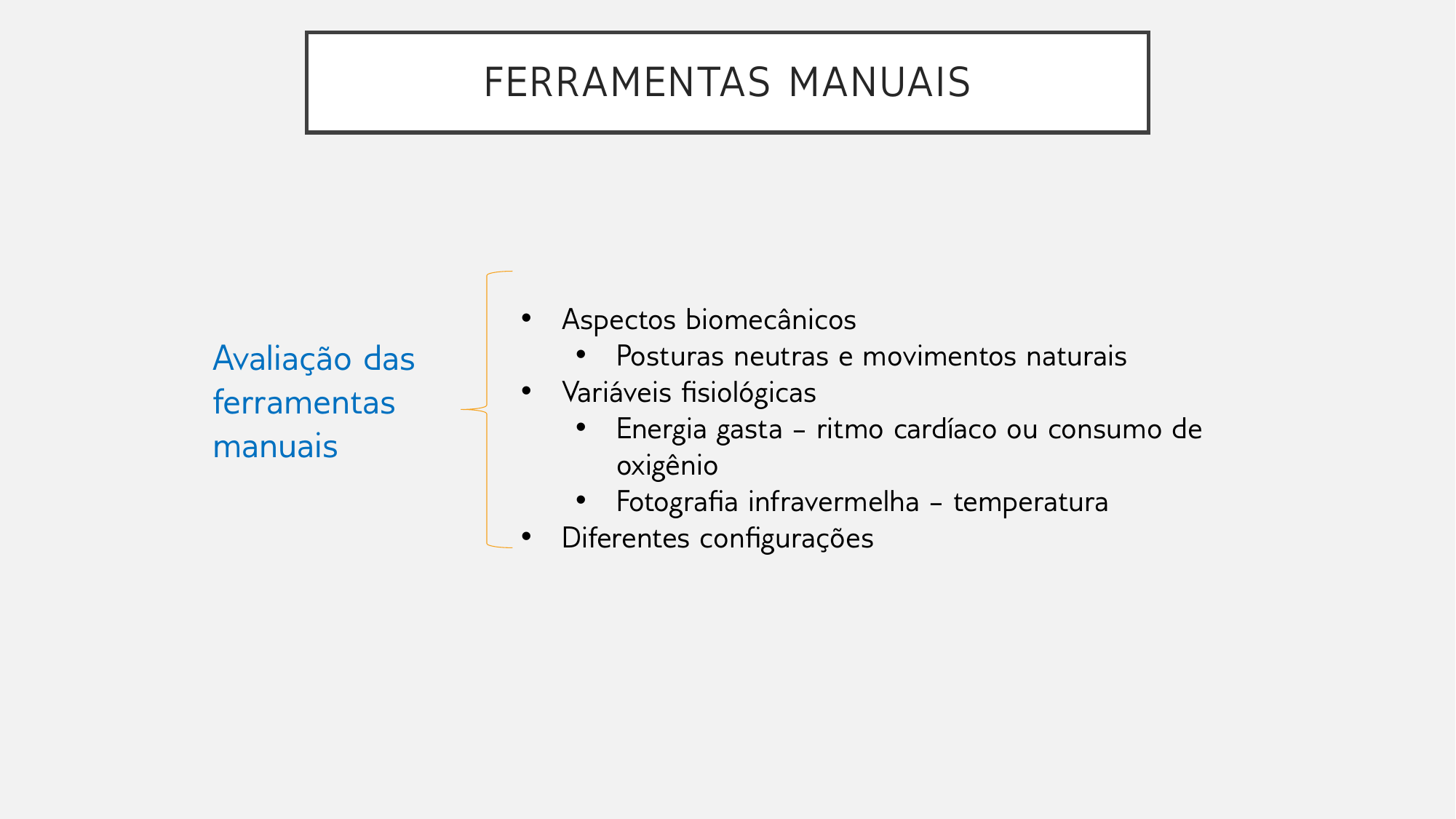

# Ferramentas manuais

Aspectos biomecânicos
Posturas neutras e movimentos naturais
Variáveis fisiológicas
Energia gasta – ritmo cardíaco ou consumo de oxigênio
Fotografia infravermelha – temperatura
Diferentes configurações
Avaliação das ferramentas manuais